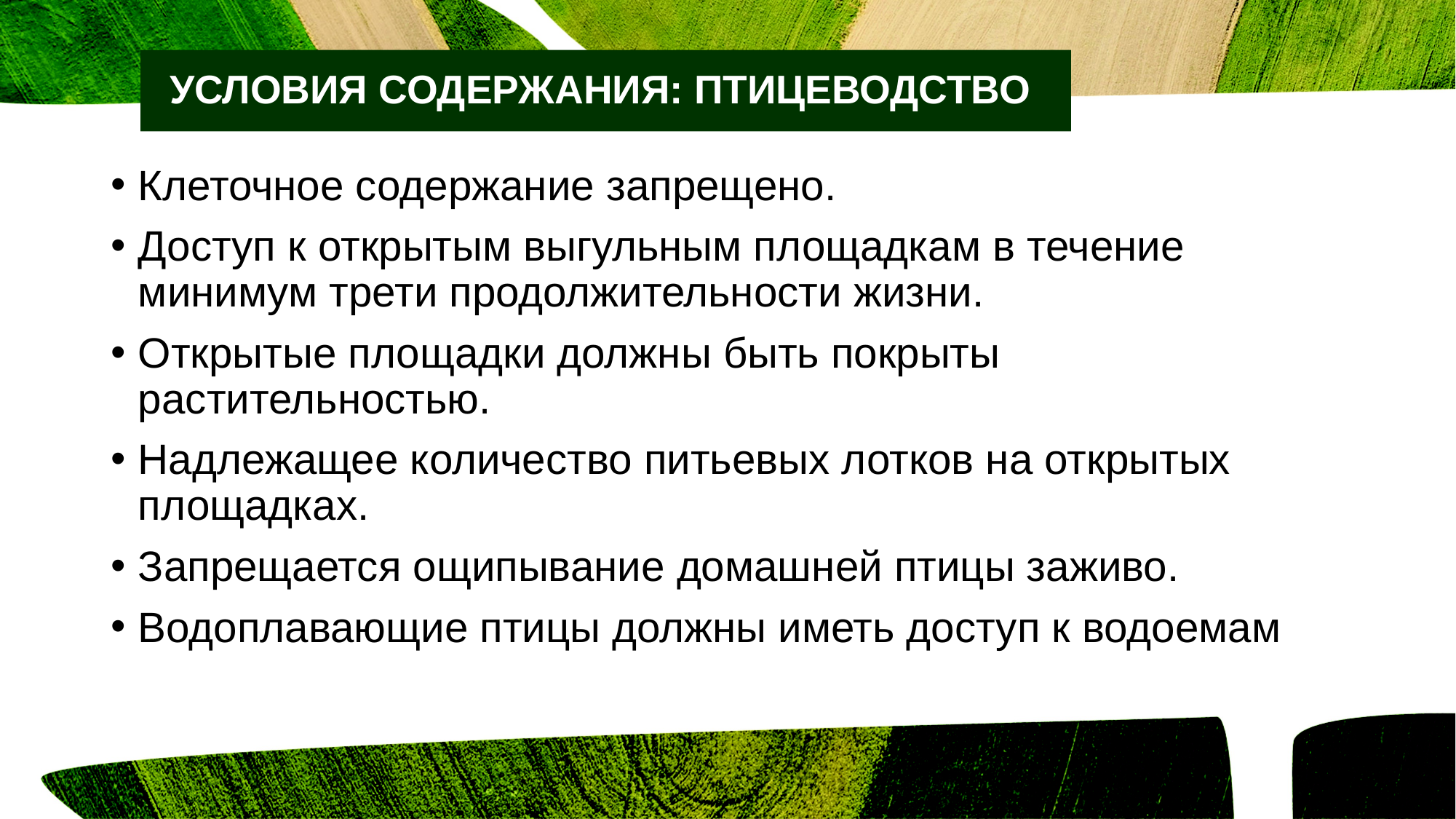

УСЛОВИЯ СОДЕРЖАНИЯ: ПТИЦЕВОДСТВО
Клеточное содержание запрещено.
Доступ к открытым выгульным площадкам в течение
минимум трети продолжительности жизни.
Открытые площадки должны быть покрыты
растительностью.
Надлежащее количество питьевых лотков на открытых
площадках.
Запрещается ощипывание домашней птицы заживо.
Водоплавающие птицы должны иметь доступ к водоемам